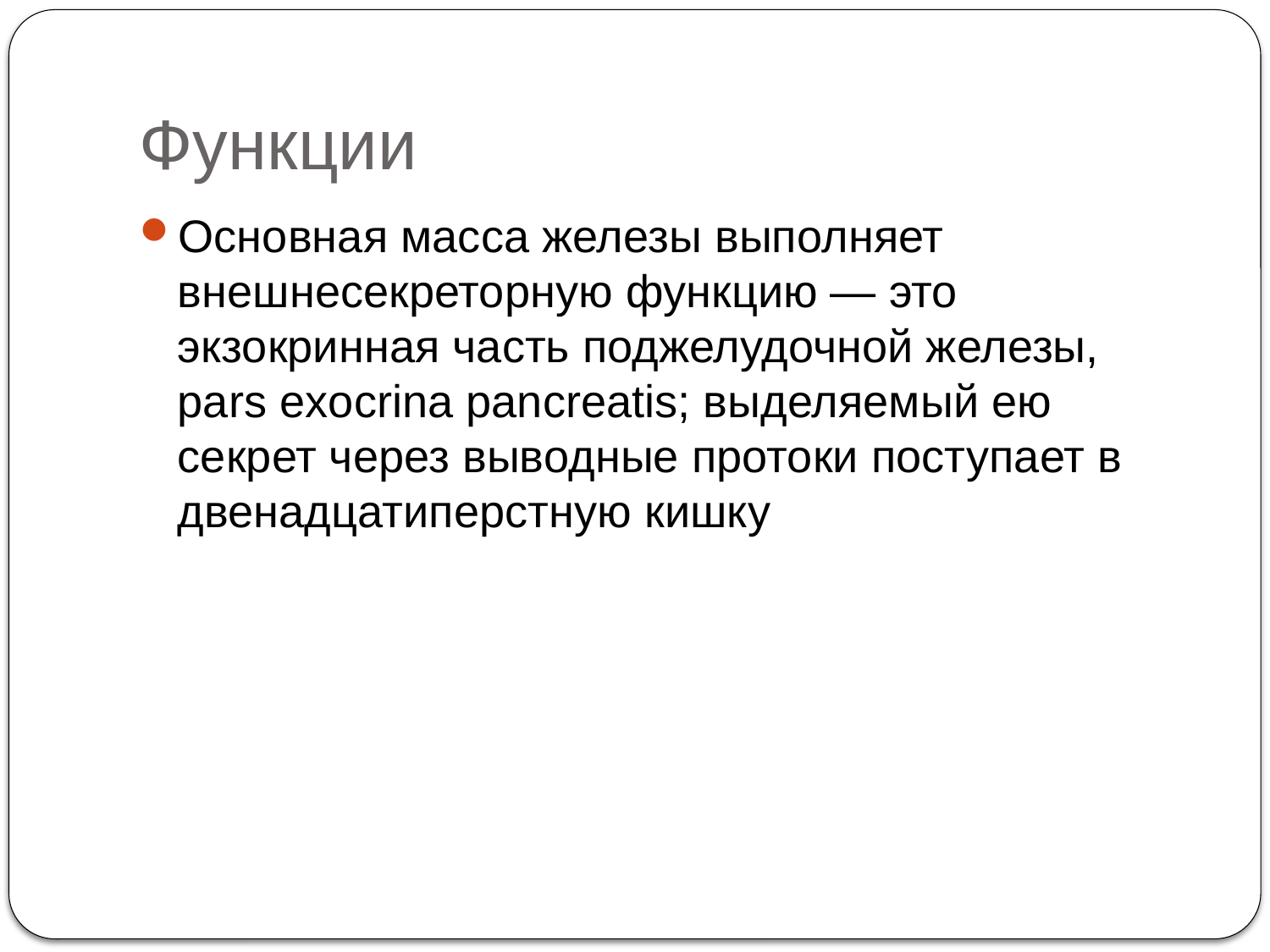

# Функции
Основная масса железы выполняет внешнесекреторную функцию — это экзокринная часть поджелудочной железы, pars exocrina pancreatis; выделяемый ею секрет через выводные протоки поступает в двенадцатиперстную кишку